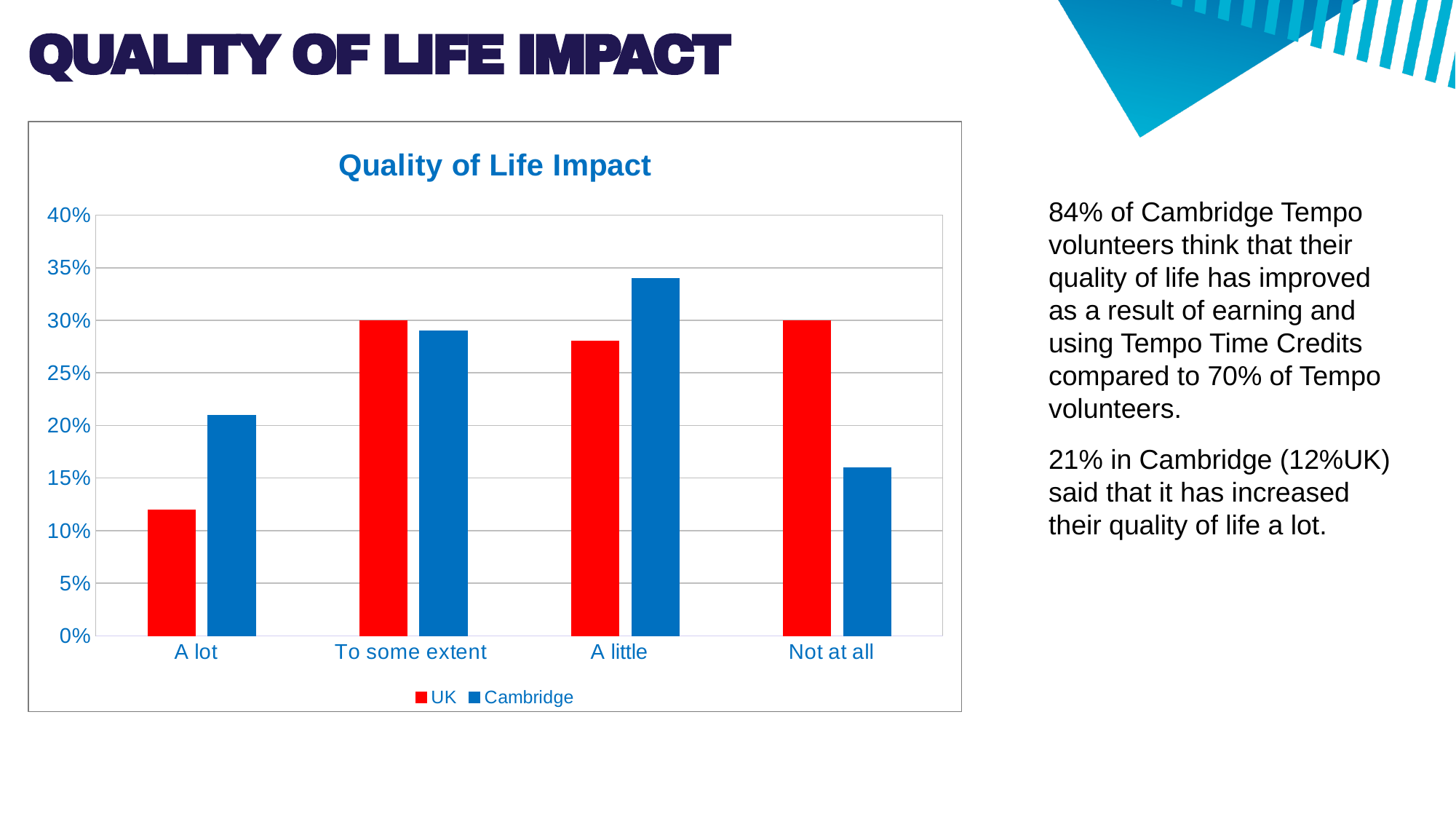

# QUALITY OF LIFE IMPACT

### Chart: Quality of Life Impact

| Category | UK | Cambridge |
|---|---|---|
| A lot   | 0.12 | 0.21 |
| To some extent  | 0.3 | 0.29 |
| A little   | 0.28 | 0.34 |
| Not at all   | 0.3 | 0.16 |
84% of Cambridge Tempo  volunteers think that their quality of life has improved as a result of earning and using Tempo Time Credits compared to 70% of Tempo volunteers.
21% in Cambridge (12%UK) said that it has increased their quality of life a lot.